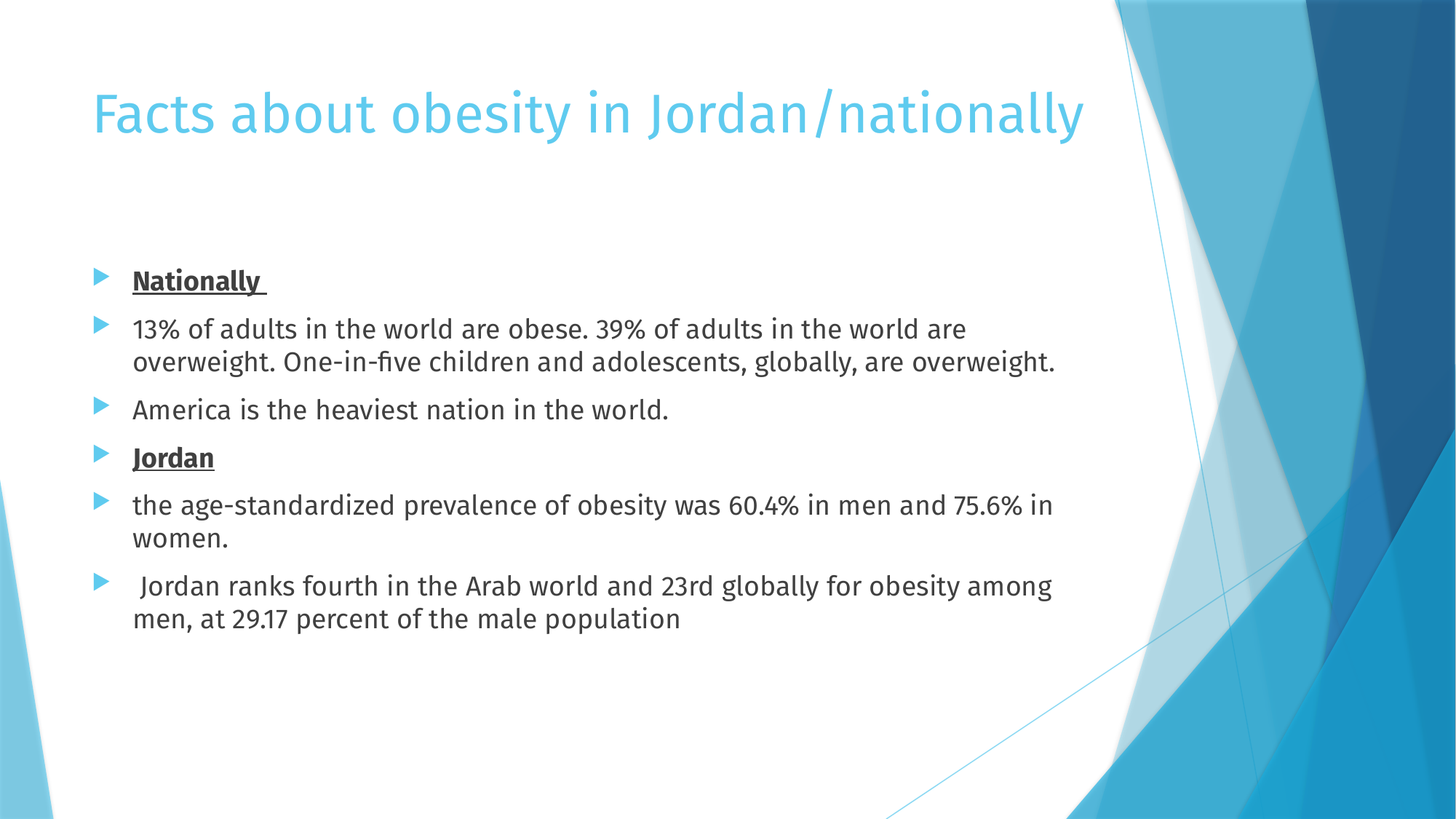

# Facts about obesity in Jordan/nationally
Nationally
13% of adults in the world are obese. 39% of adults in the world are overweight. One-in-five children and adolescents, globally, are overweight.
America is the heaviest nation in the world.
Jordan
the age-standardized prevalence of obesity was 60.4% in men and 75.6% in women.
 Jordan ranks fourth in the Arab world and 23rd globally for obesity among men, at 29.17 percent of the male population